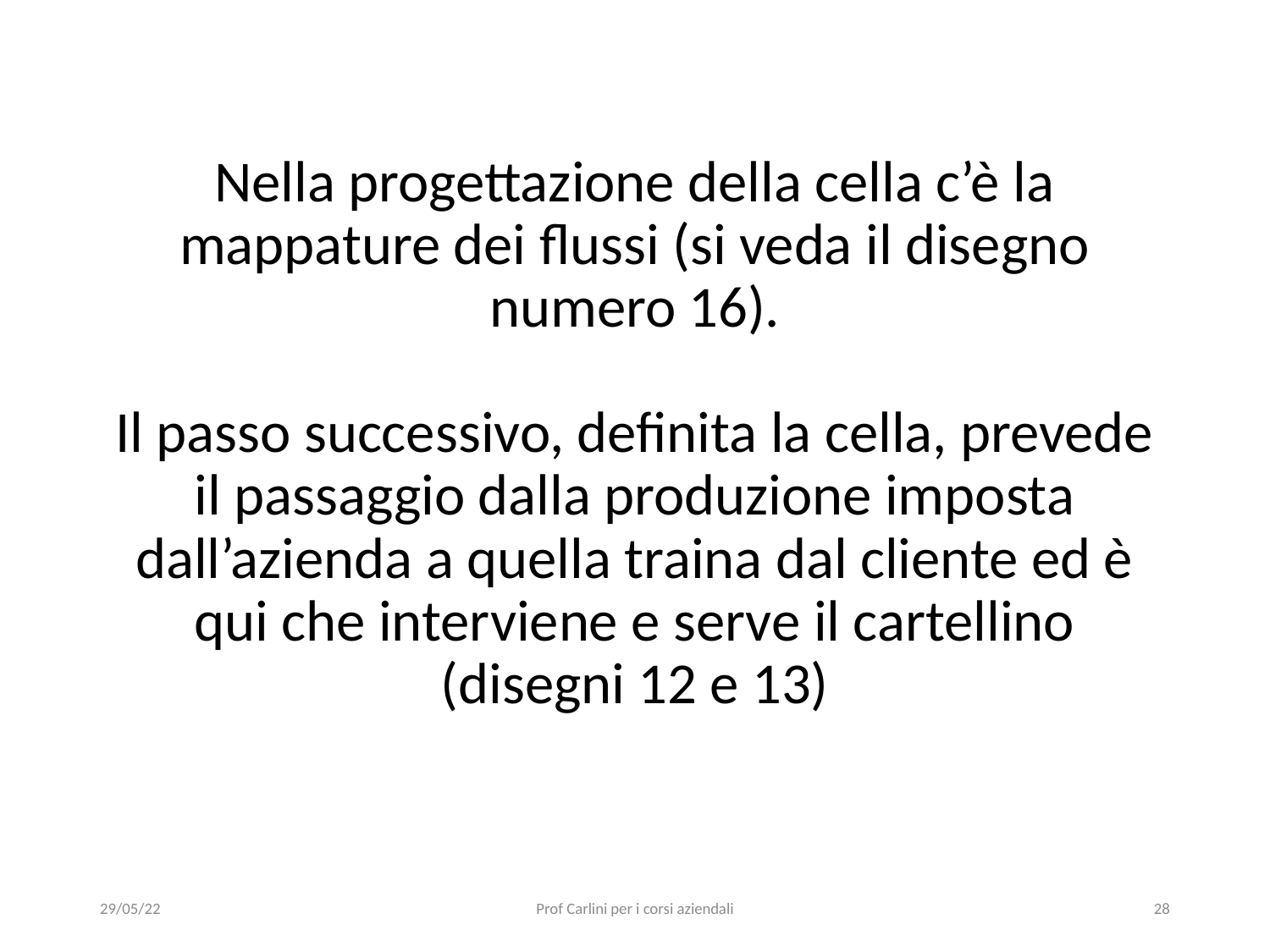

# Nella progettazione della cella c’è la mappature dei flussi (si veda il disegno numero 16). Il passo successivo, definita la cella, prevede il passaggio dalla produzione imposta dall’azienda a quella traina dal cliente ed è qui che interviene e serve il cartellino (disegni 12 e 13)
29/05/22
Prof Carlini per i corsi aziendali
28